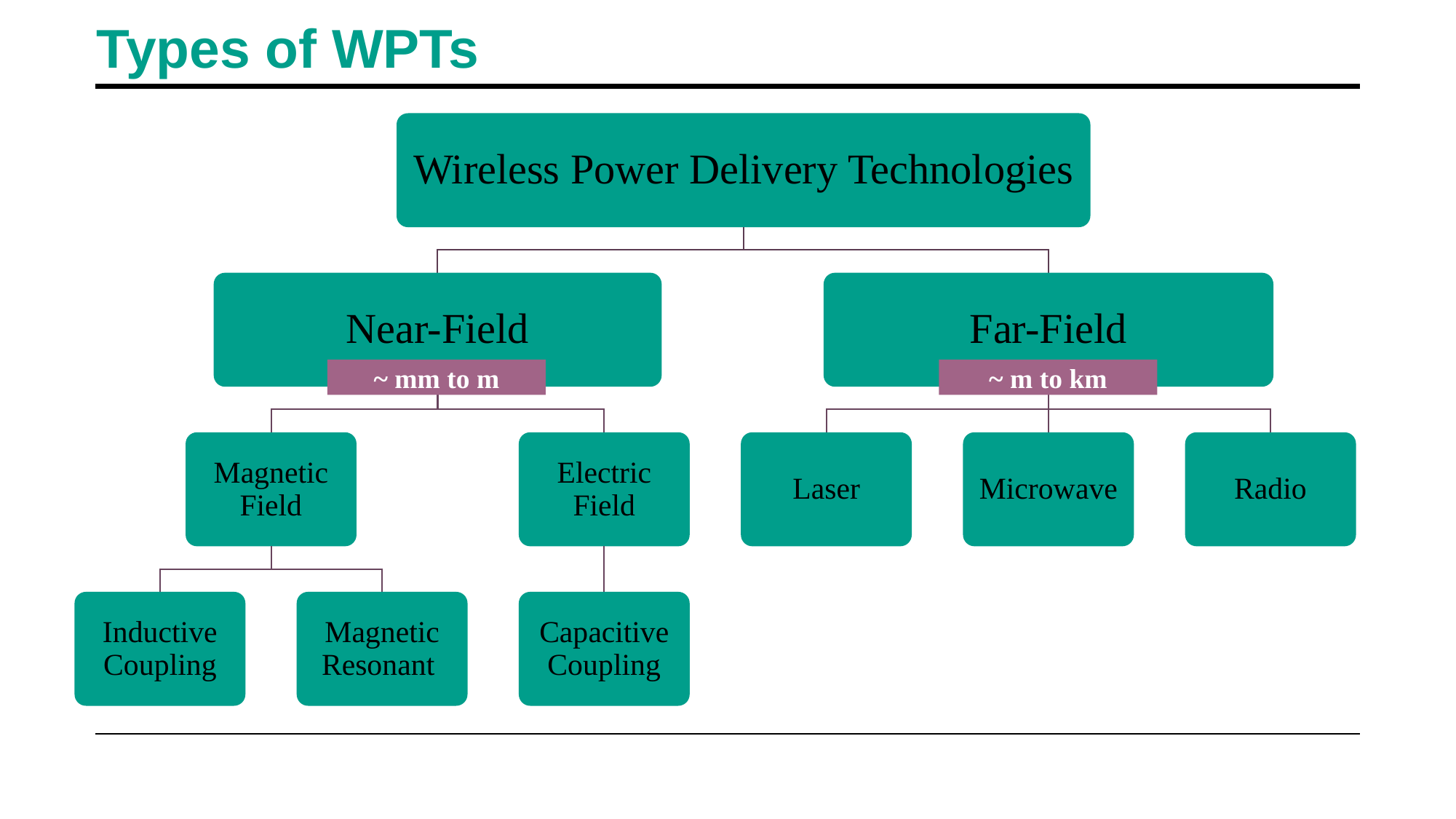

Types of WPTs
Wireless Power Delivery Technologies

Near-Field
Far-Field
~ mm to m
~ m to km

Magnetic Field
Electric Field
Laser
Microwave
Radio

Inductive Coupling
Magnetic Resonant
Capacitive Coupling